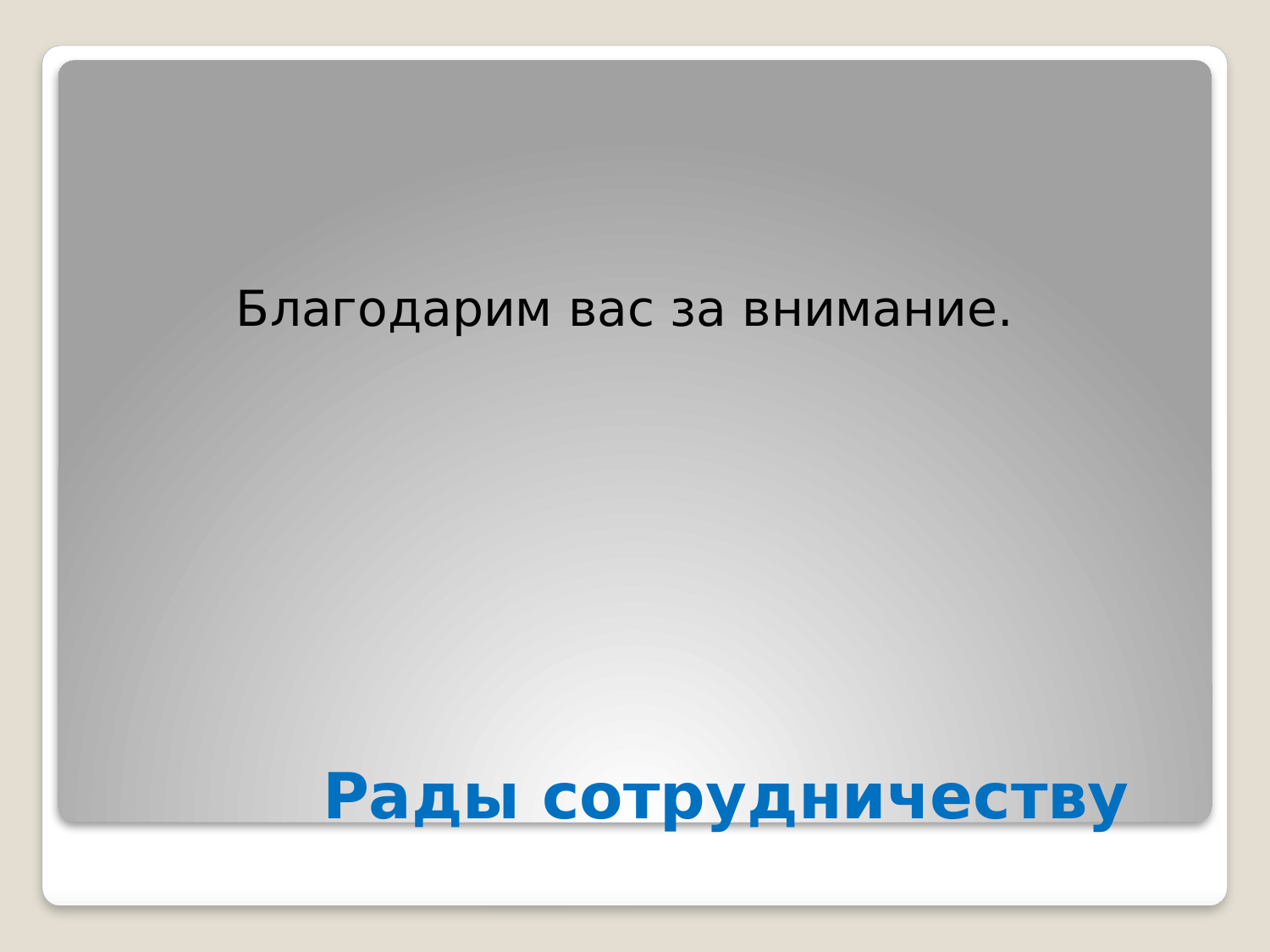

Благодарим вас за внимание.
# Рады сотрудничеству